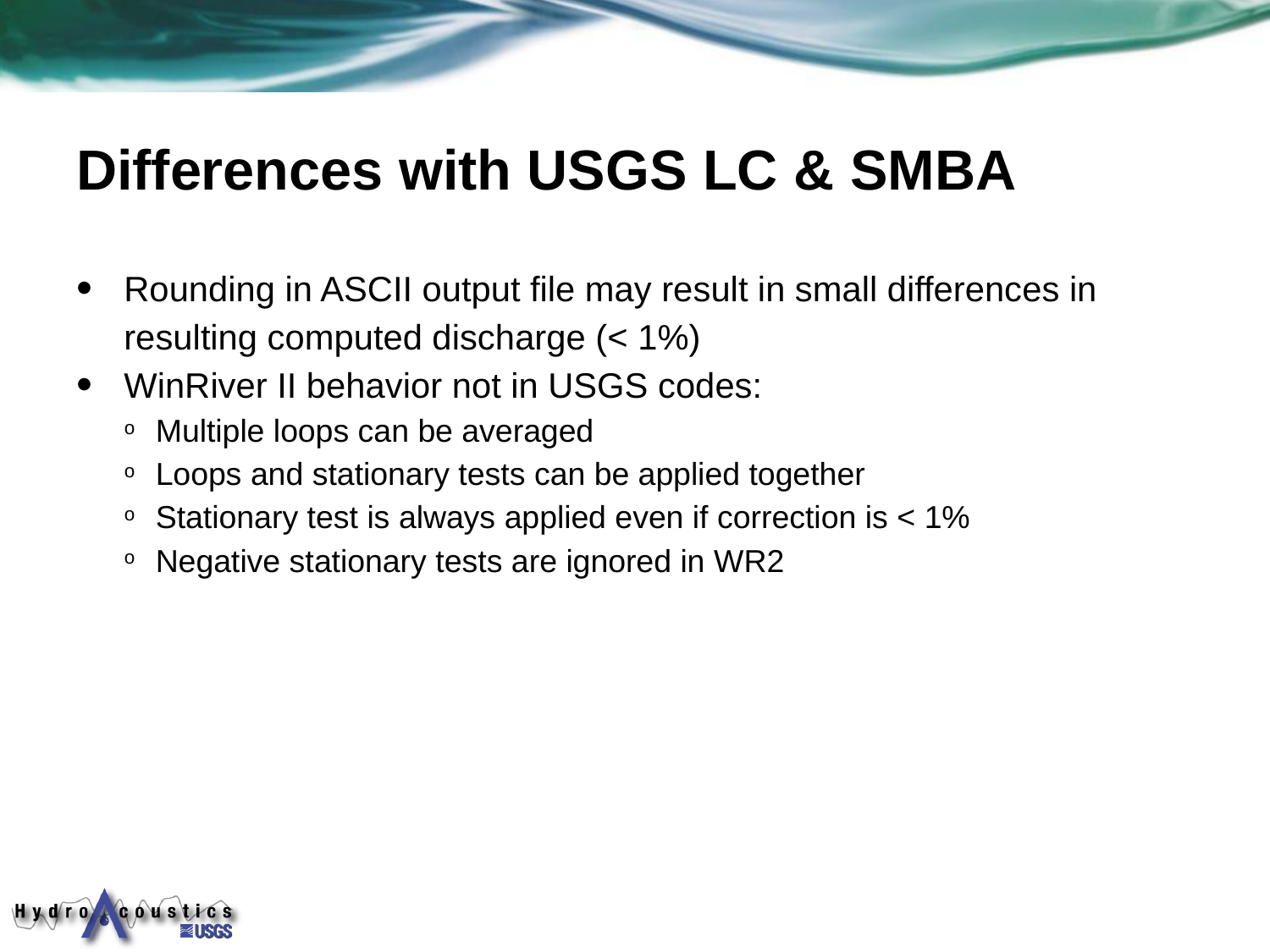

# Differences with USGS LC & SMBA
Rounding in ASCII output file may result in small differences in resulting computed discharge (< 1%)
WinRiver II behavior not in USGS codes:
Multiple loops can be averaged
Loops and stationary tests can be applied together
Stationary test is always applied even if correction is < 1%
Negative stationary tests are ignored in WR2